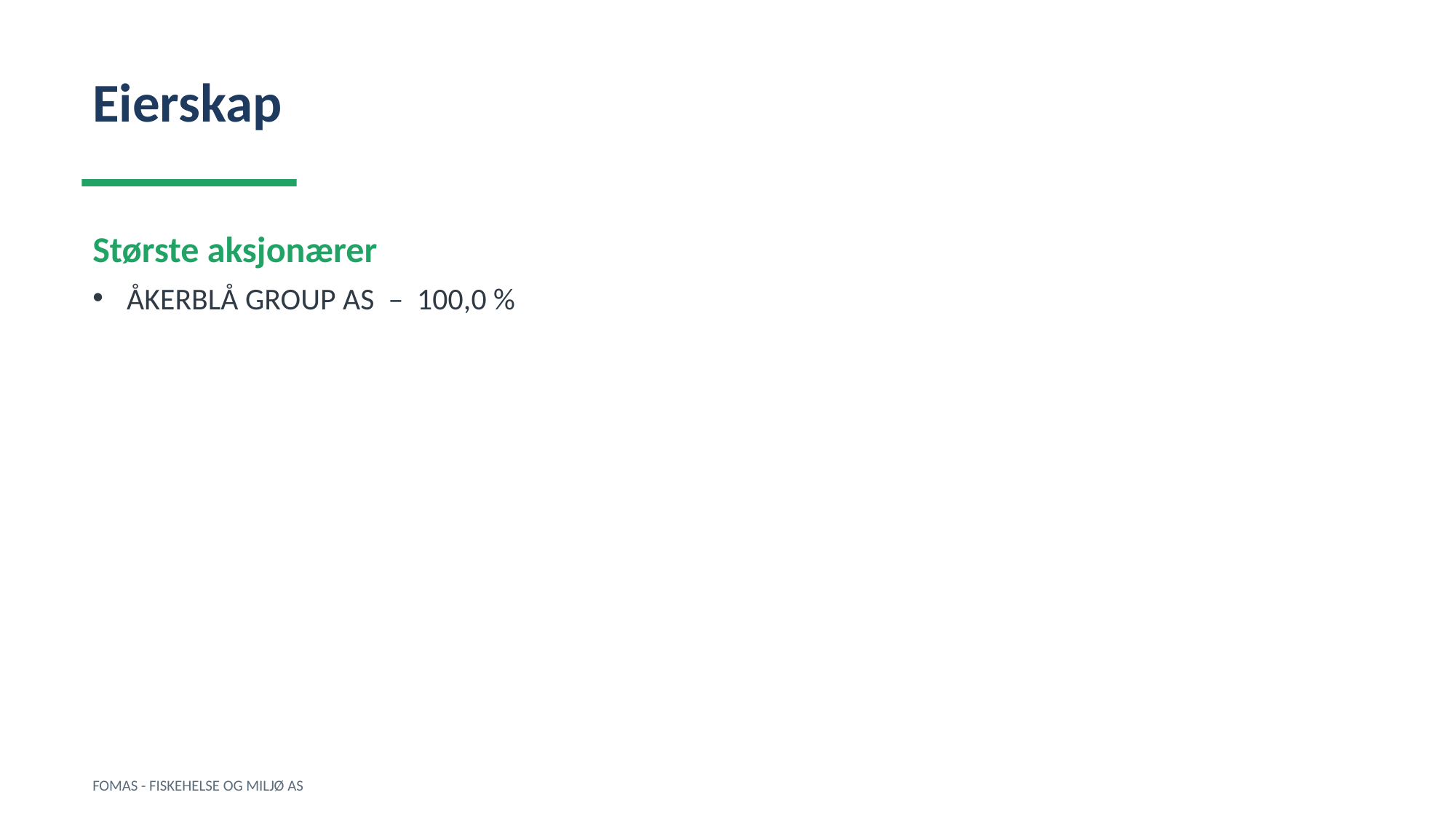

Eierskap

Største aksjonærer
ÅKERBLÅ GROUP AS  –  100,0 %
FOMAS - FISKEHELSE OG MILJØ AS